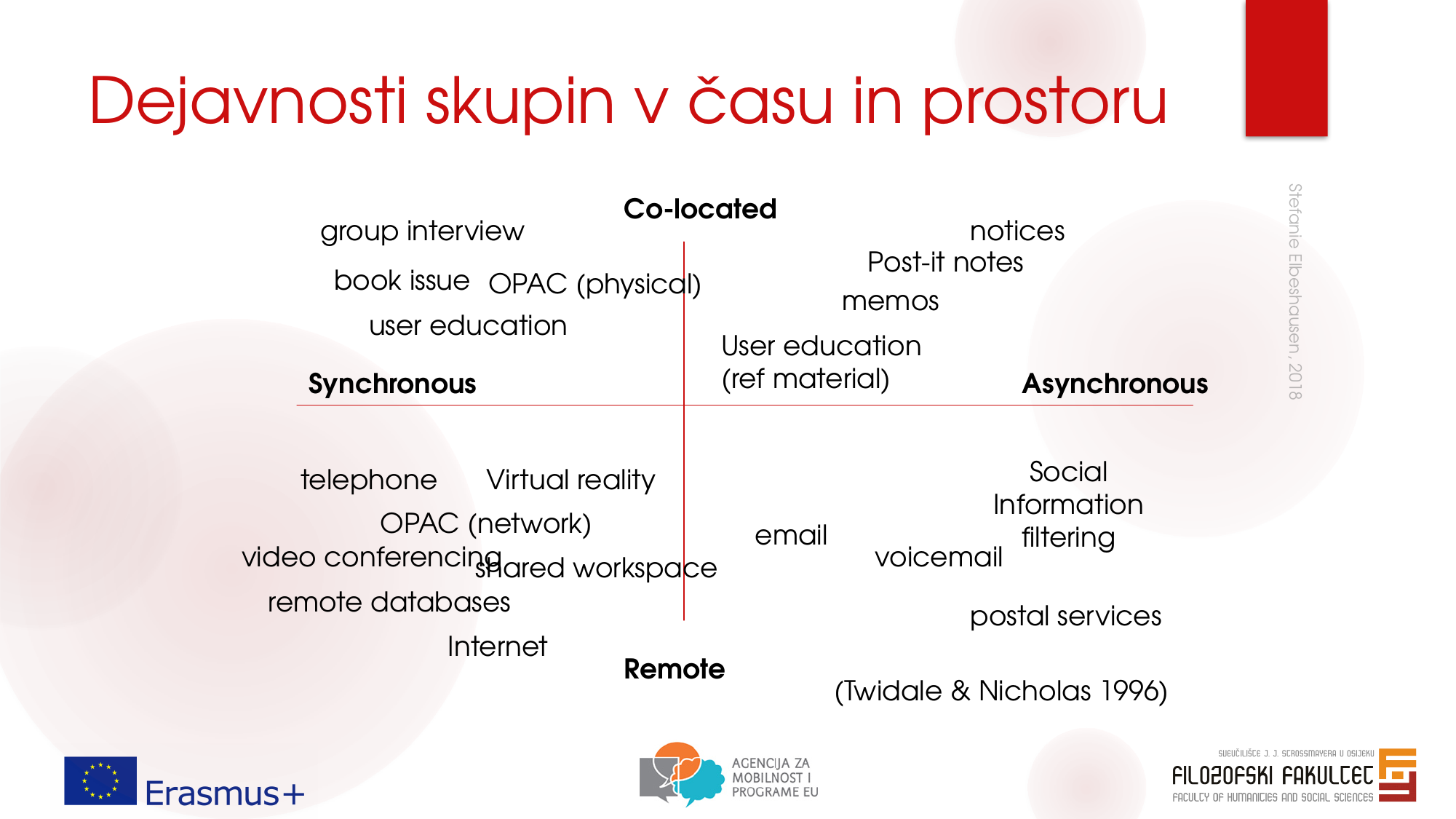

# Dejavnosti skupin v času in prostoru
Co-located
group interview
notices
Post-it notes
book issue
OPAC (physical)
memos
user education
User education
(ref material)
Synchronous
Asynchronous
Social
Information
filtering
telephone
Virtual reality
OPAC (network)
email
video conferencing
voicemail
shared workspace
remote databases
postal services
Internet
Remote
(Twidale & Nicholas 1996)
Stefanie Elbeshausen, 2018